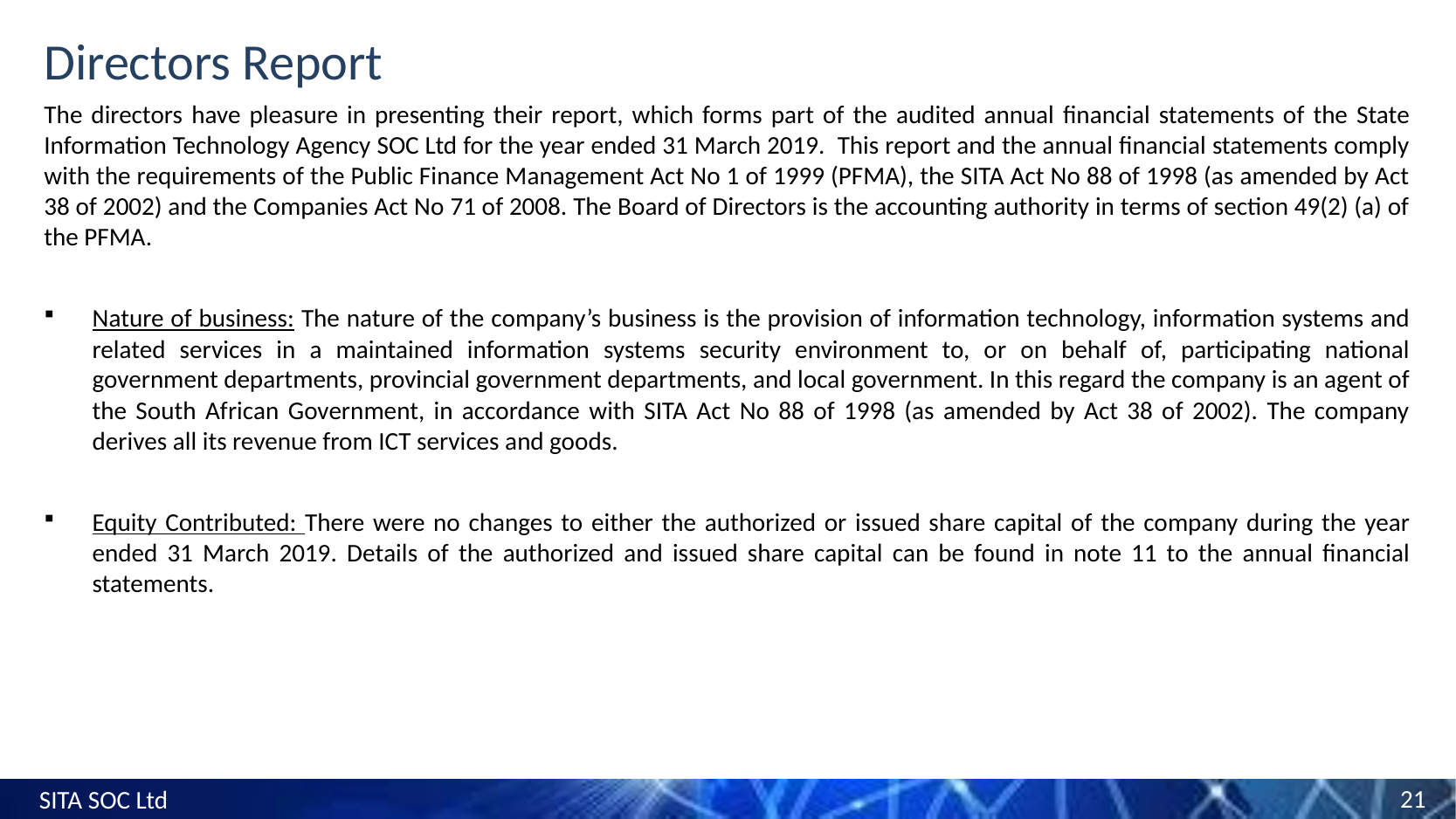

# Directors Report
The directors have pleasure in presenting their report, which forms part of the audited annual financial statements of the State Information Technology Agency SOC Ltd for the year ended 31 March 2019.  This report and the annual financial statements comply with the requirements of the Public Finance Management Act No 1 of 1999 (PFMA), the SITA Act No 88 of 1998 (as amended by Act 38 of 2002) and the Companies Act No 71 of 2008. The Board of Directors is the accounting authority in terms of section 49(2) (a) of the PFMA.

Nature of business: The nature of the company’s business is the provision of information technology, information systems and related services in a maintained information systems security environment to, or on behalf of, participating national government departments, provincial government departments, and local government. In this regard the company is an agent of the South African Government, in accordance with SITA Act No 88 of 1998 (as amended by Act 38 of 2002). The company derives all its revenue from ICT services and goods.

Equity Contributed: There were no changes to either the authorized or issued share capital of the company during the year ended 31 March 2019. Details of the authorized and issued share capital can be found in note 11 to the annual financial statements.